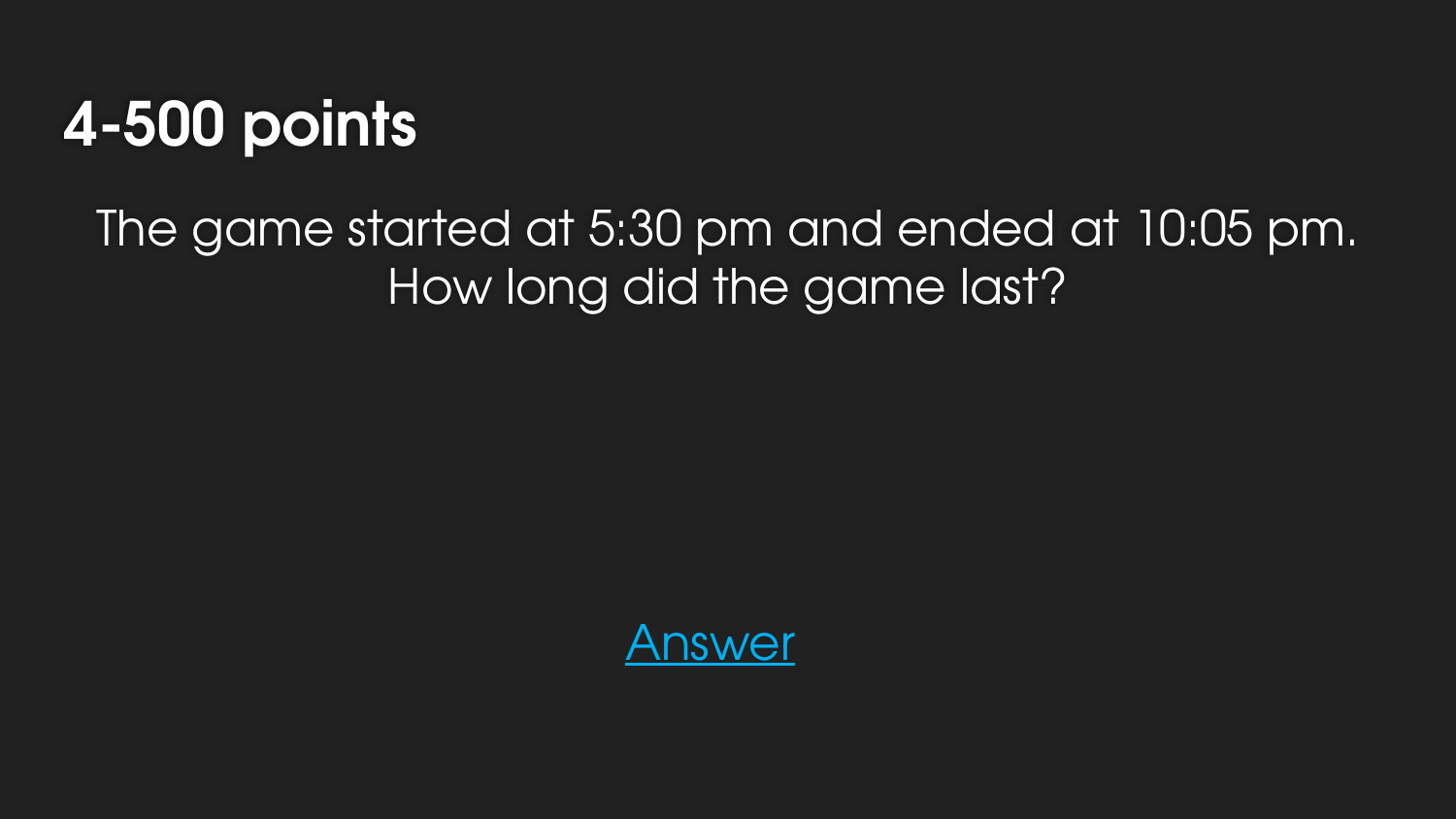

# 4-500 points
The game started at 5:30 pm and ended at 10:05 pm. How long did the game last?

Answer